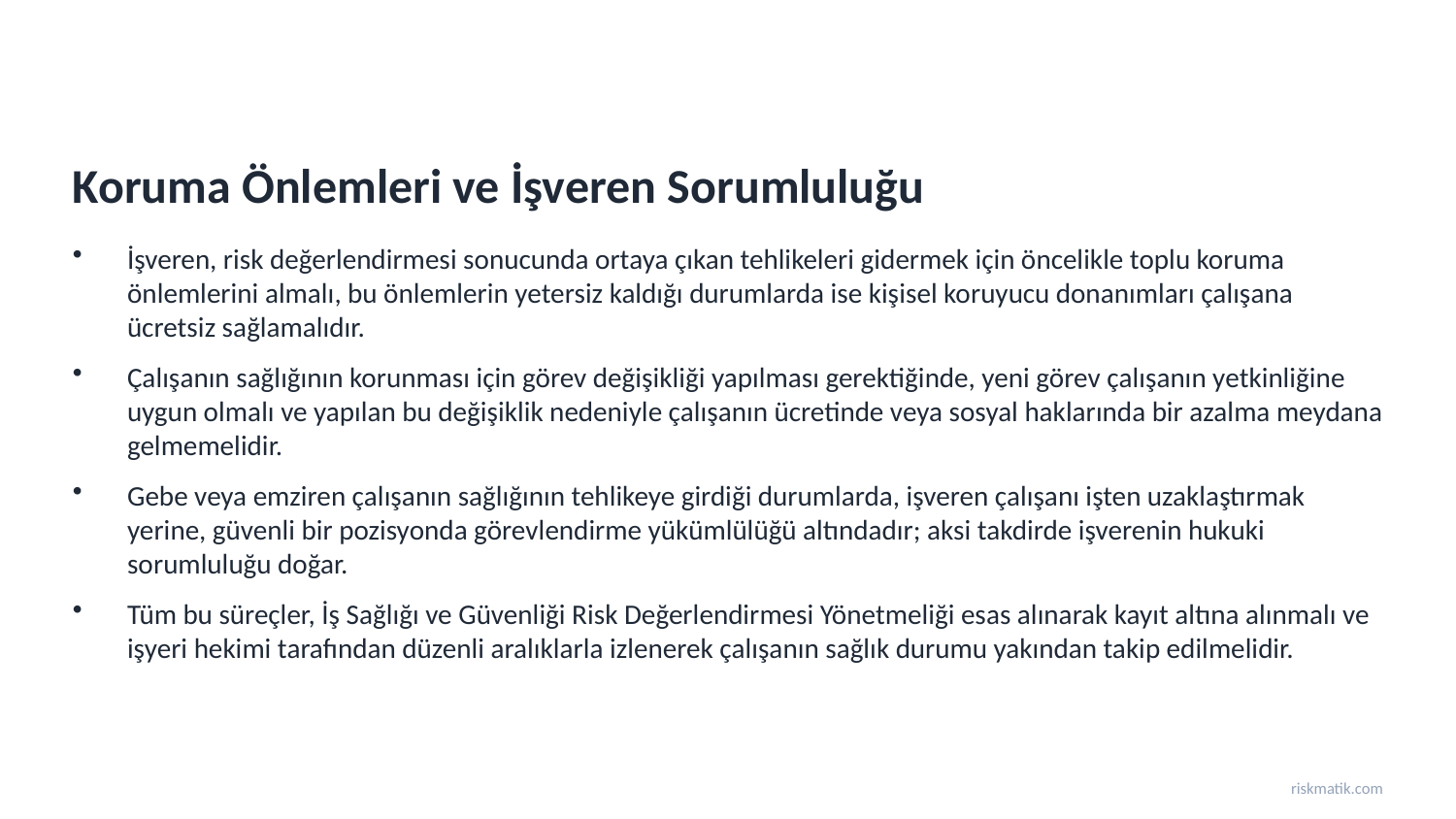

Koruma Önlemleri ve İşveren Sorumluluğu
İşveren, risk değerlendirmesi sonucunda ortaya çıkan tehlikeleri gidermek için öncelikle toplu koruma önlemlerini almalı, bu önlemlerin yetersiz kaldığı durumlarda ise kişisel koruyucu donanımları çalışana ücretsiz sağlamalıdır.
Çalışanın sağlığının korunması için görev değişikliği yapılması gerektiğinde, yeni görev çalışanın yetkinliğine uygun olmalı ve yapılan bu değişiklik nedeniyle çalışanın ücretinde veya sosyal haklarında bir azalma meydana gelmemelidir.
Gebe veya emziren çalışanın sağlığının tehlikeye girdiği durumlarda, işveren çalışanı işten uzaklaştırmak yerine, güvenli bir pozisyonda görevlendirme yükümlülüğü altındadır; aksi takdirde işverenin hukuki sorumluluğu doğar.
Tüm bu süreçler, İş Sağlığı ve Güvenliği Risk Değerlendirmesi Yönetmeliği esas alınarak kayıt altına alınmalı ve işyeri hekimi tarafından düzenli aralıklarla izlenerek çalışanın sağlık durumu yakından takip edilmelidir.
riskmatik.com